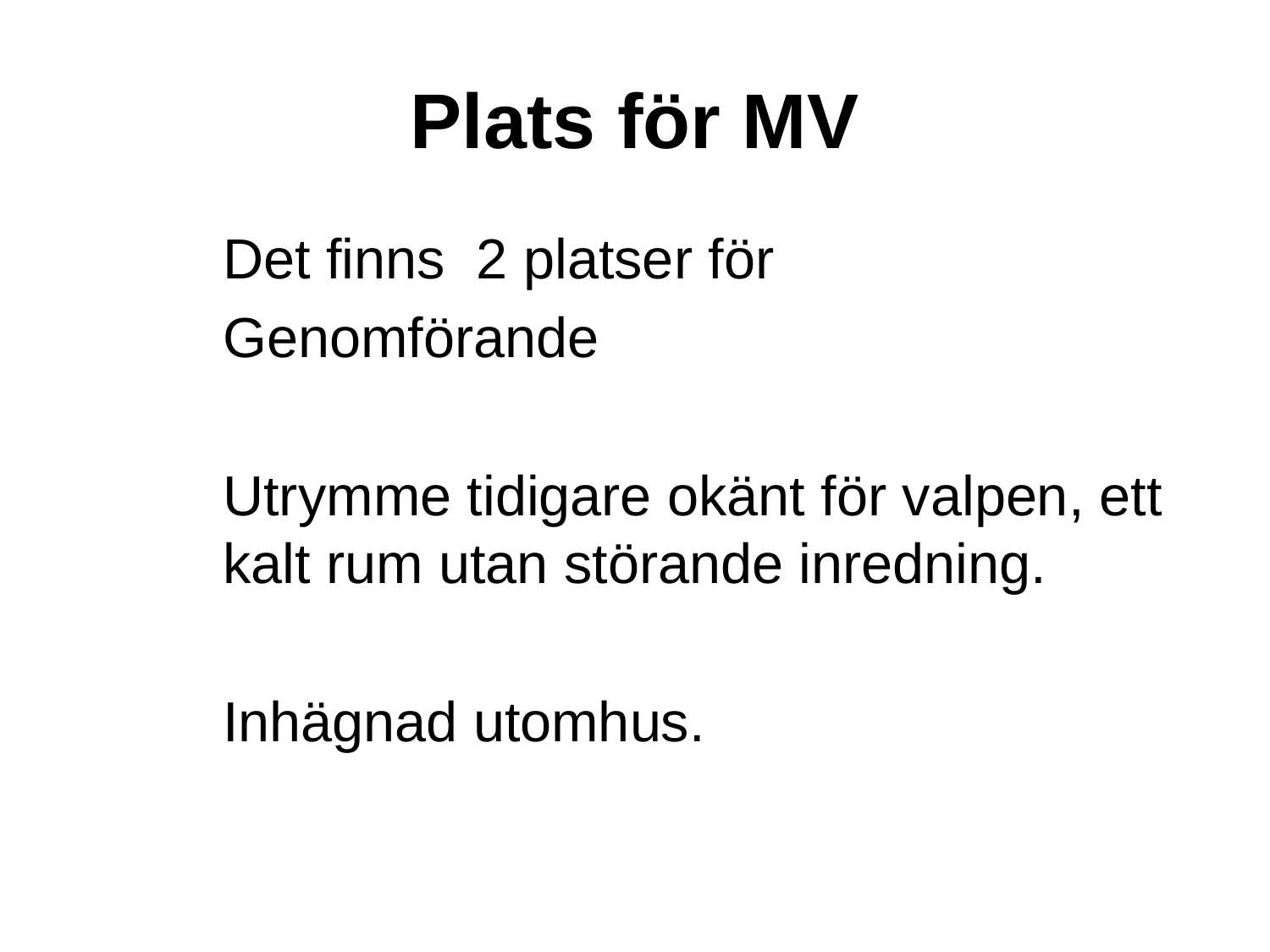

# Plats för MV
Det finns  2 platser för
Genomförande

Utrymme tidigare okänt för valpen, ett kalt rum utan störande inredning.

Inhägnad utomhus.